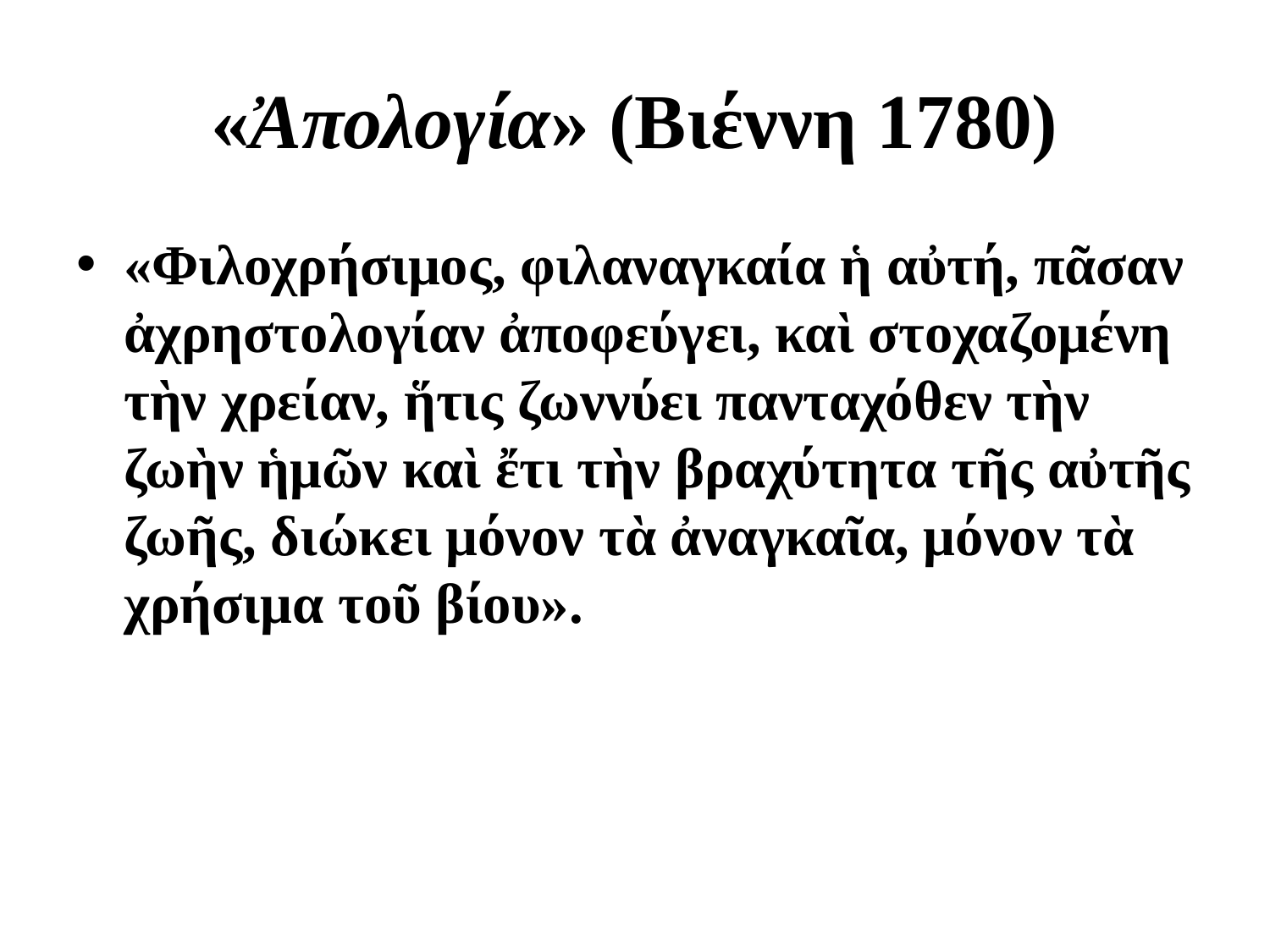

# «Ἀπολογία» (Βιέννη 1780)
«Φιλοχρήσιμος, φιλαναγκαία ἡ αὐτή, πᾶσαν ἀχρηστολογίαν ἀποφεύγει, καὶ στοχαζομένη τὴν χρείαν, ἥτις ζωννύει πανταχόθεν τὴν ζωὴν ἡμῶν καὶ ἔτι τὴν βραχύτητα τῆς αὐτῆς ζωῆς, διώκει μόνον τὰ ἀναγκαῖα, μόνον τὰ χρήσιμα τοῦ βίου».